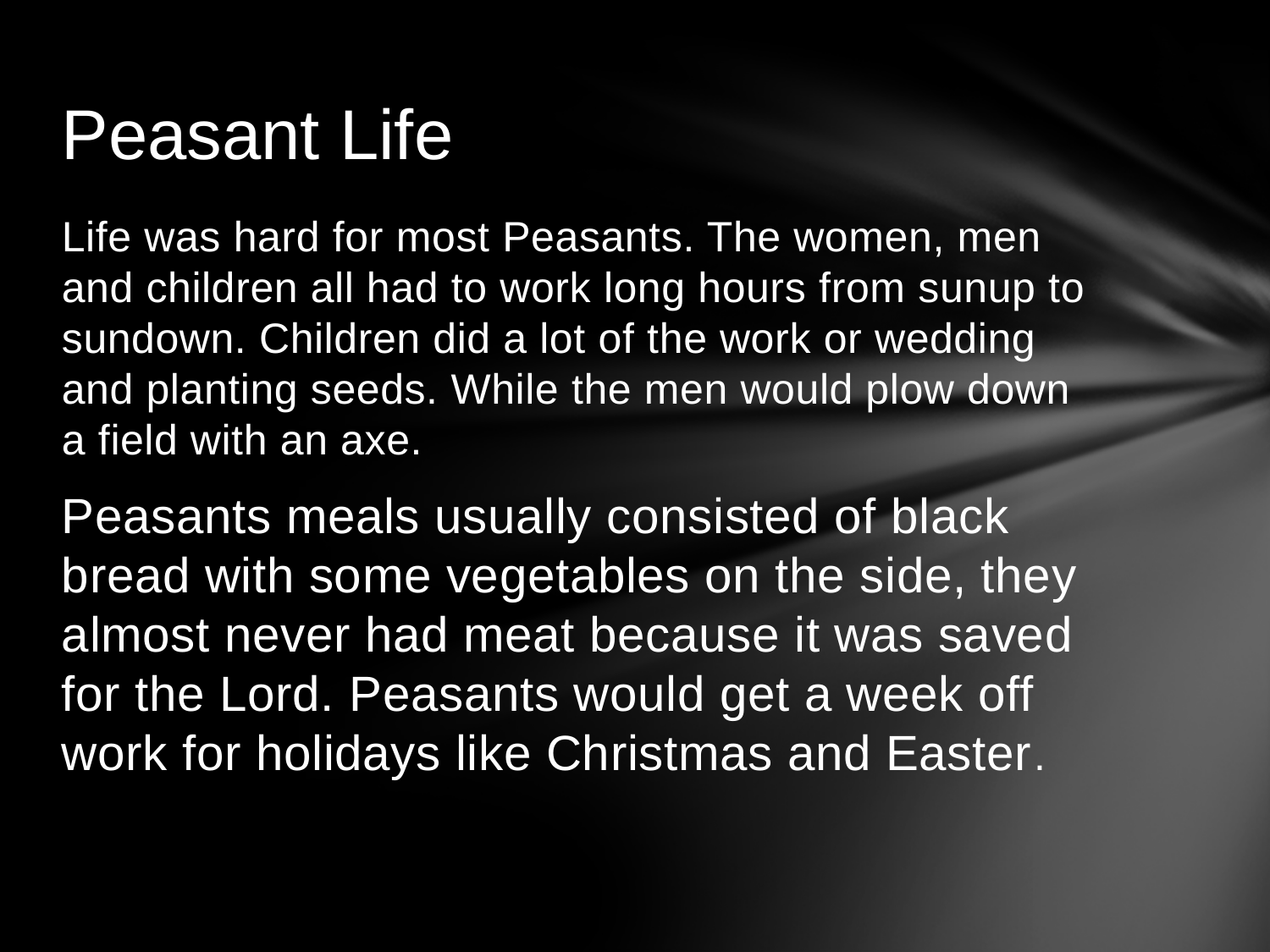

# Peasant Life
Life was hard for most Peasants. The women, men and children all had to work long hours from sunup to sundown. Children did a lot of the work or wedding and planting seeds. While the men would plow down a field with an axe.
Peasants meals usually consisted of black bread with some vegetables on the side, they almost never had meat because it was saved for the Lord. Peasants would get a week off work for holidays like Christmas and Easter.